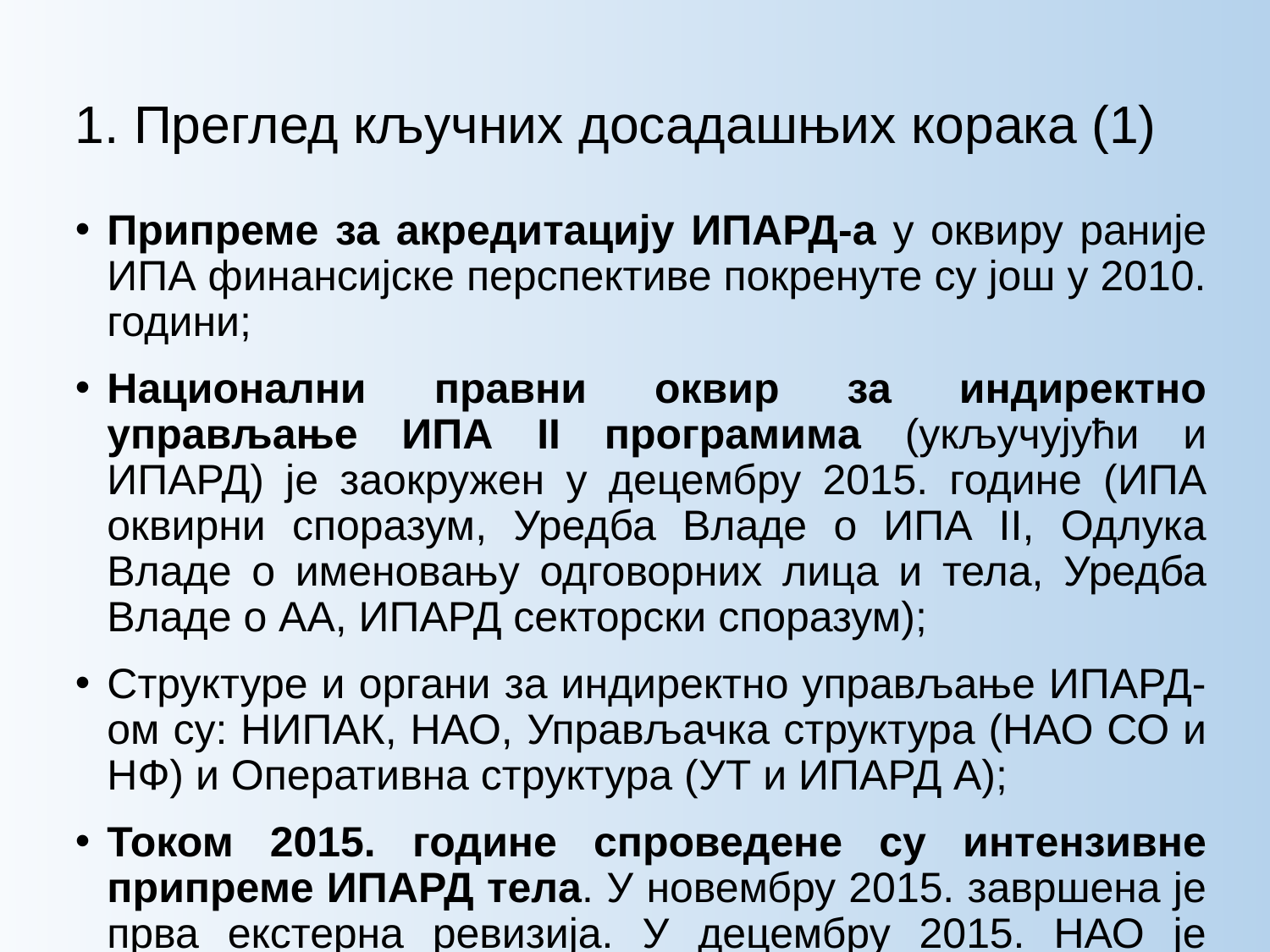

# 1. Преглед кључних досадашњих корака (1)
Припреме за акредитацију ИПАРД-а у оквиру раније ИПА финансијске перспективе покренуте су још у 2010. години;
Национални правни оквир за индиректно управљање ИПА II програмима (укључујући и ИПАРД) је заокружен у децембру 2015. године (ИПА оквирни споразум, Уредба Владе о ИПА II, Одлука Владе о именовању одговорних лица и тела, Уредба Владе о АА, ИПАРД секторски споразум);
Структуре и органи за индиректно управљање ИПАРД-ом су: НИПАК, НАО, Управљачка структура (НАО СО и НФ) и Оперативна структура (УТ и ИПАРД А);
Током 2015. године спроведене су интензивне припреме ИПАРД тела. У новембру 2015. завршена је прва екстерна ревизија. У децембру 2015. НАО је поднео Захтев за поверавање за индиректно управљање ИПАРД-а (четири мере - М1, М3, М7 и М9);